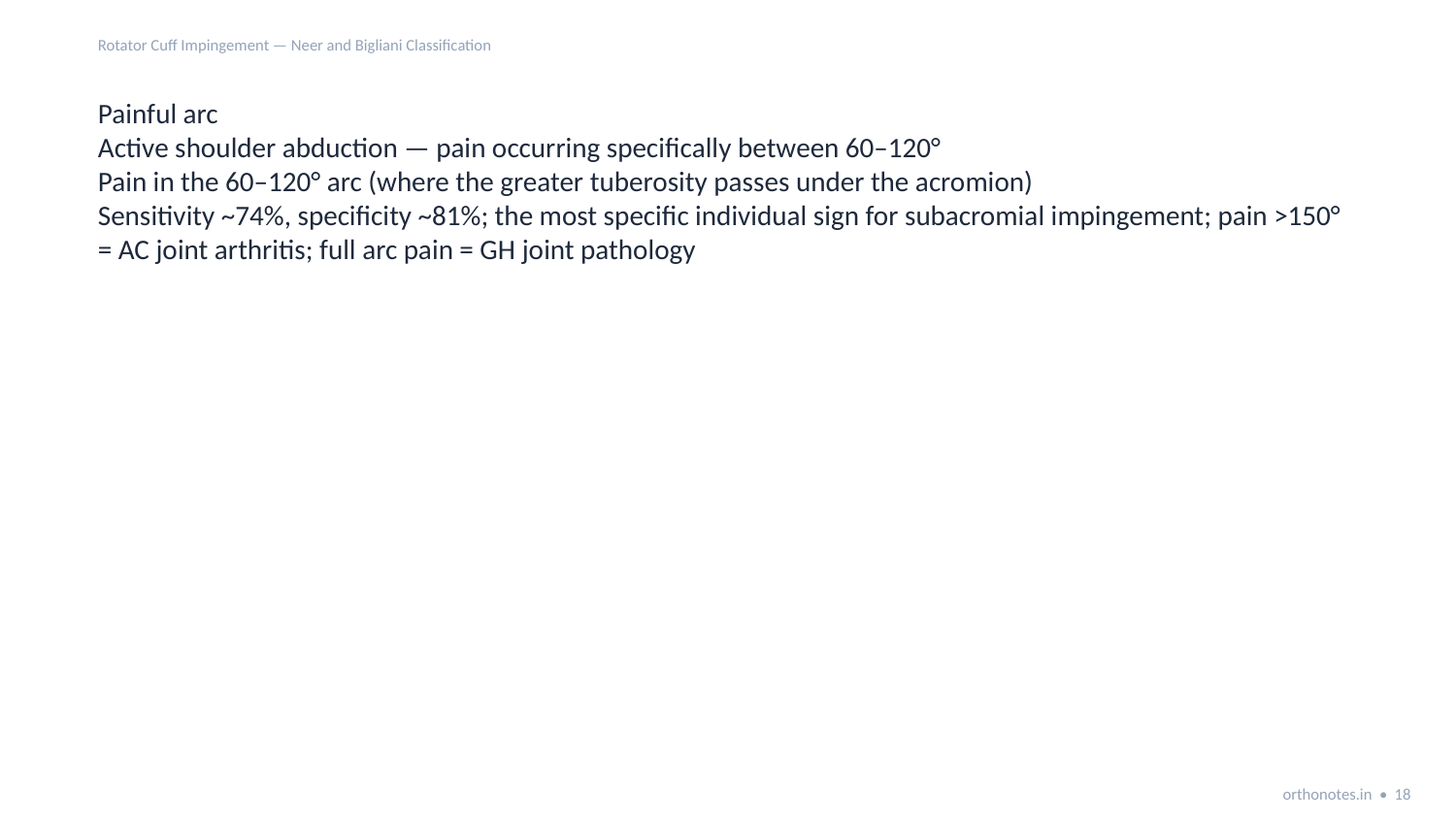

Rotator Cuff Impingement — Neer and Bigliani Classification
Painful arc
Active shoulder abduction — pain occurring specifically between 60–120°
Pain in the 60–120° arc (where the greater tuberosity passes under the acromion)
Sensitivity ~74%, specificity ~81%; the most specific individual sign for subacromial impingement; pain >150° = AC joint arthritis; full arc pain = GH joint pathology
orthonotes.in  •  18